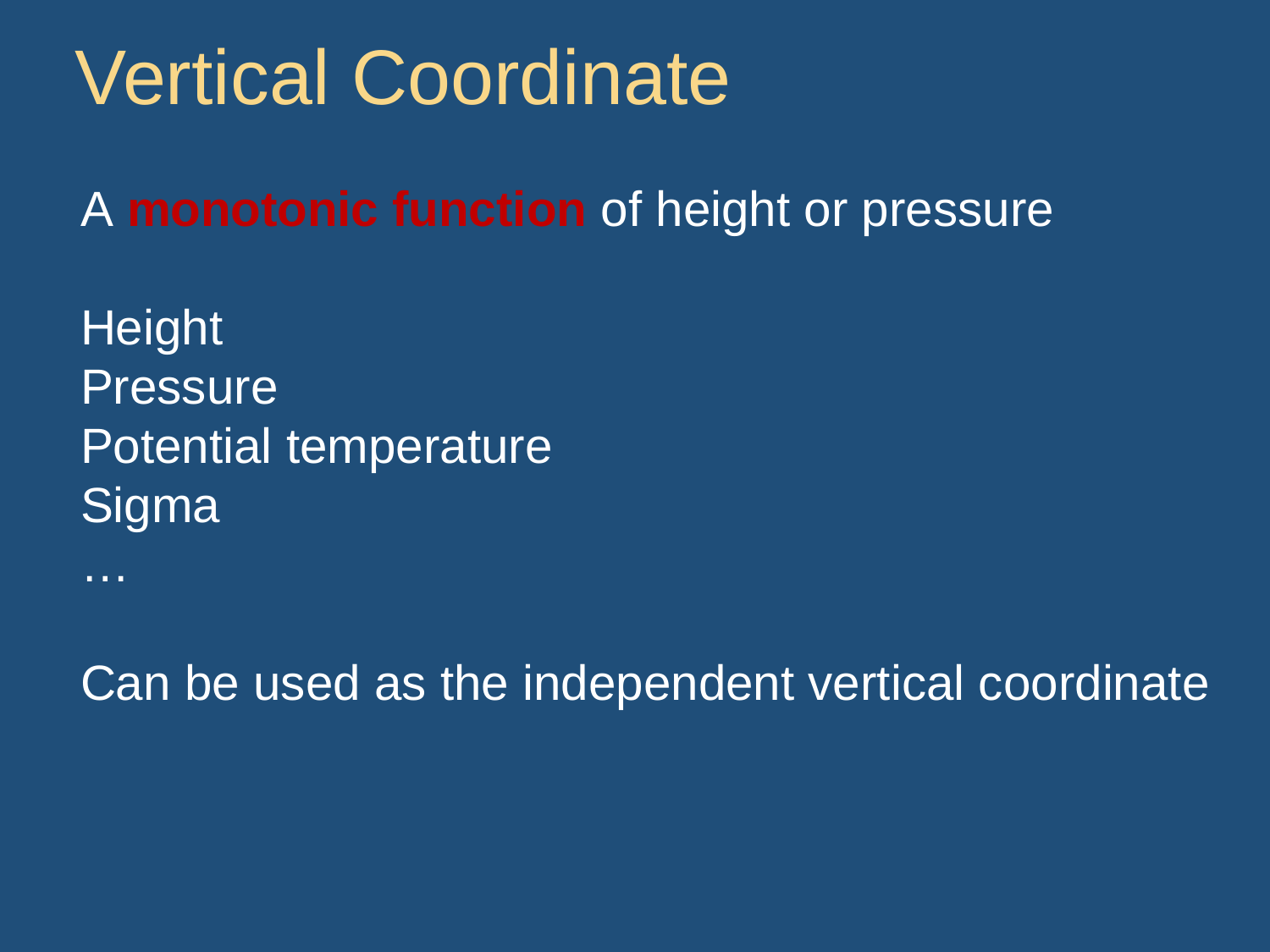

Vertical Coordinate
A monotonic function of height or pressure

Height
Pressure
Potential temperature
Sigma
…

Can be used as the independent vertical coordinate